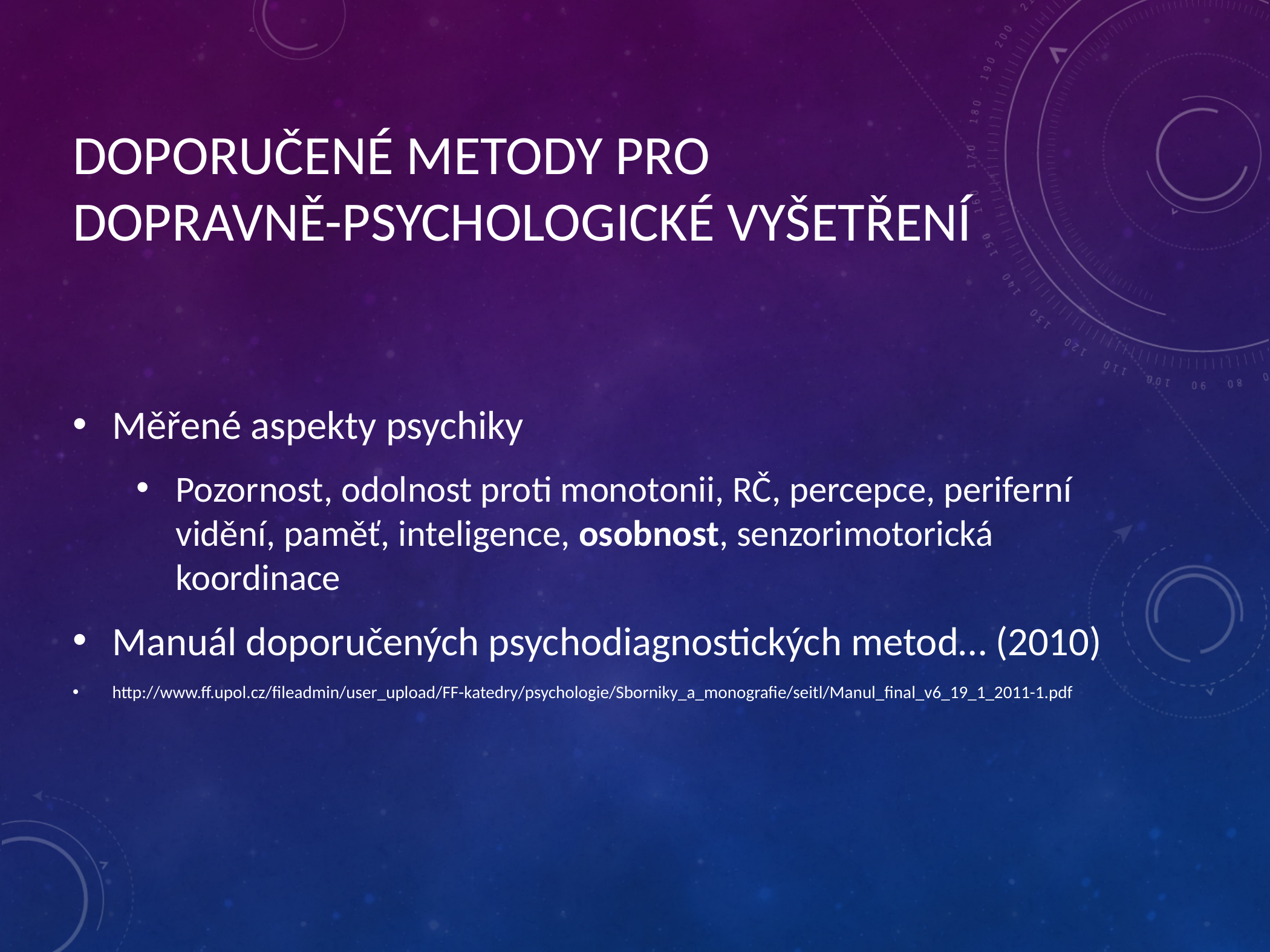

# Doporučené metody pro Dopravně-psychologické vyšetření
Měřené aspekty psychiky
Pozornost, odolnost proti monotonii, RČ, percepce, periferní vidění, paměť, inteligence, osobnost, senzorimotorická koordinace
Manuál doporučených psychodiagnostických metod… (2010)
http://www.ff.upol.cz/fileadmin/user_upload/FF-katedry/psychologie/Sborniky_a_monografie/seitl/Manul_final_v6_19_1_2011-1.pdf